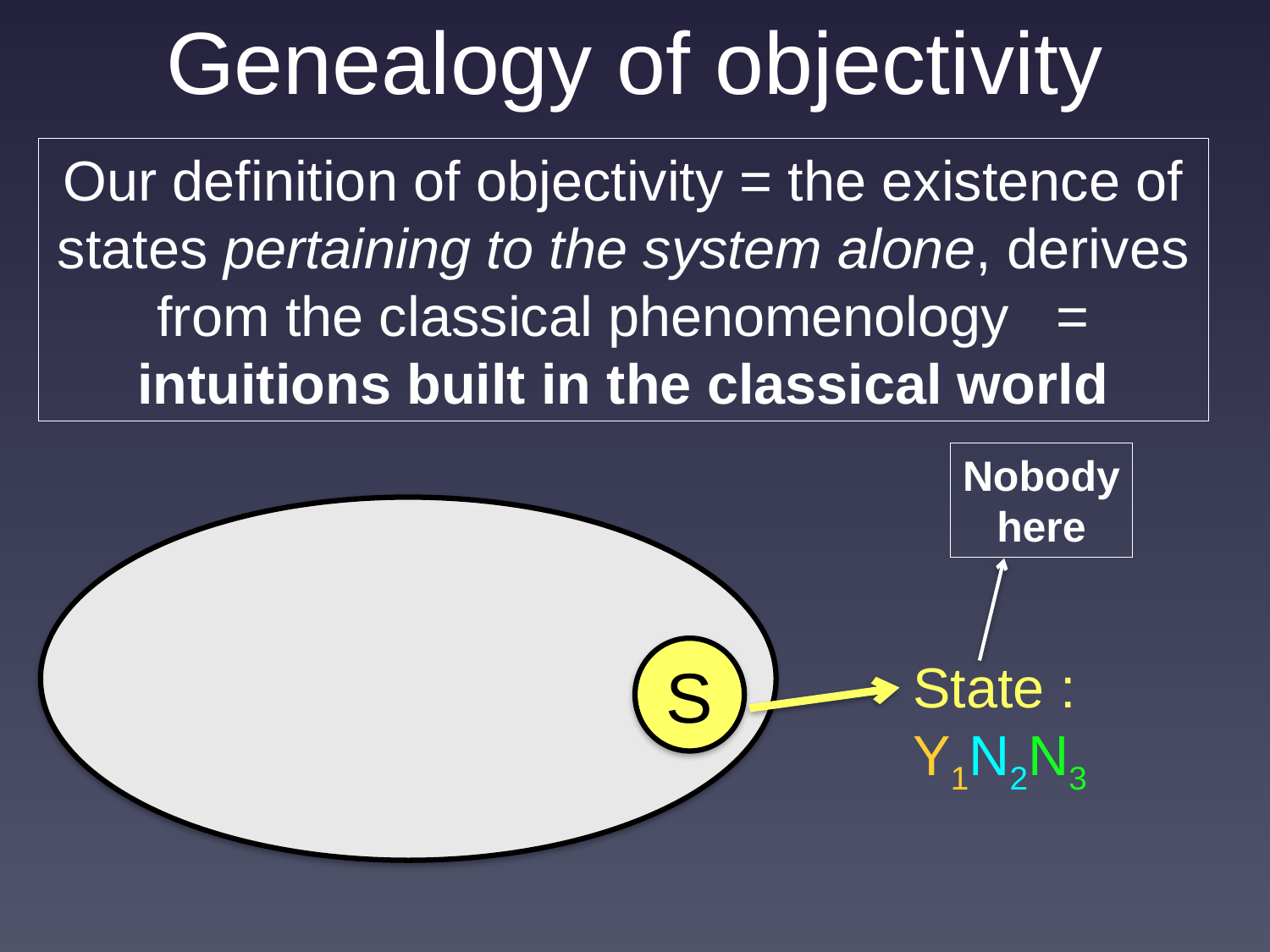

# Genealogy of objectivity
Our definition of objectivity = the existence of states pertaining to the system alone, derives from the classical phenomenology   = intuitions built in the classical world
Nobody
here

S
State :
Y1N2N3